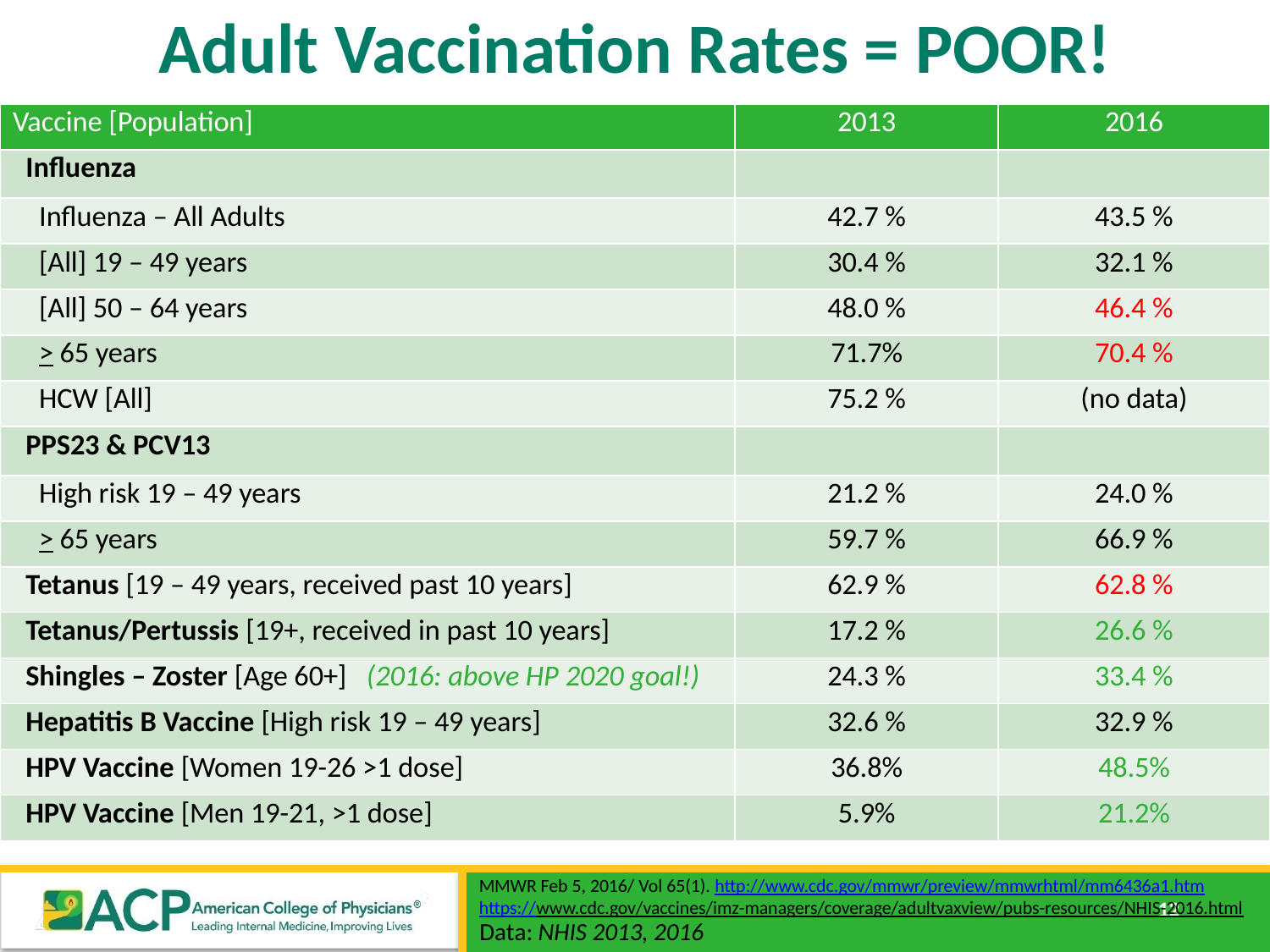

# Adult Vaccination Rates = POOR!
| Vaccine [Population] | 2013 | 2016 |
| --- | --- | --- |
| Influenza |  |  |
| Influenza – All Adults | 42.7 % | 43.5 % |
| [All] 19 – 49 years | 30.4 % | 32.1 % |
| [All] 50 – 64 years | 48.0 % | 46.4 % |
| > 65 years | 71.7% | 70.4 % |
| HCW [All] | 75.2 % | (no data) |
| PPS23 & PCV13 |  |  |
| High risk 19 – 49 years | 21.2 % | 24.0 % |
| > 65 years | 59.7 % | 66.9 % |
| Tetanus [19 – 49 years, received past 10 years] | 62.9 % | 62.8 % |
| Tetanus/Pertussis [19+, received in past 10 years] | 17.2 % | 26.6 % |
| Shingles – Zoster [Age 60+] (2016: above HP 2020 goal!) | 24.3 % | 33.4 % |
| Hepatitis B Vaccine [High risk 19 – 49 years] | 32.6 % | 32.9 % |
| HPV Vaccine [Women 19-26 >1 dose] | 36.8% | 48.5% |
| HPV Vaccine [Men 19-21, >1 dose] | 5.9% | 21.2% |
MMWR Feb 5, 2016/ Vol 65(1). http://www.cdc.gov/mmwr/preview/mmwrhtml/mm6436a1.htm
https://www.cdc.gov/vaccines/imz-managers/coverage/adultvaxview/pubs-resources/NHIS-2016.html
Data: NHIS 2013, 2016